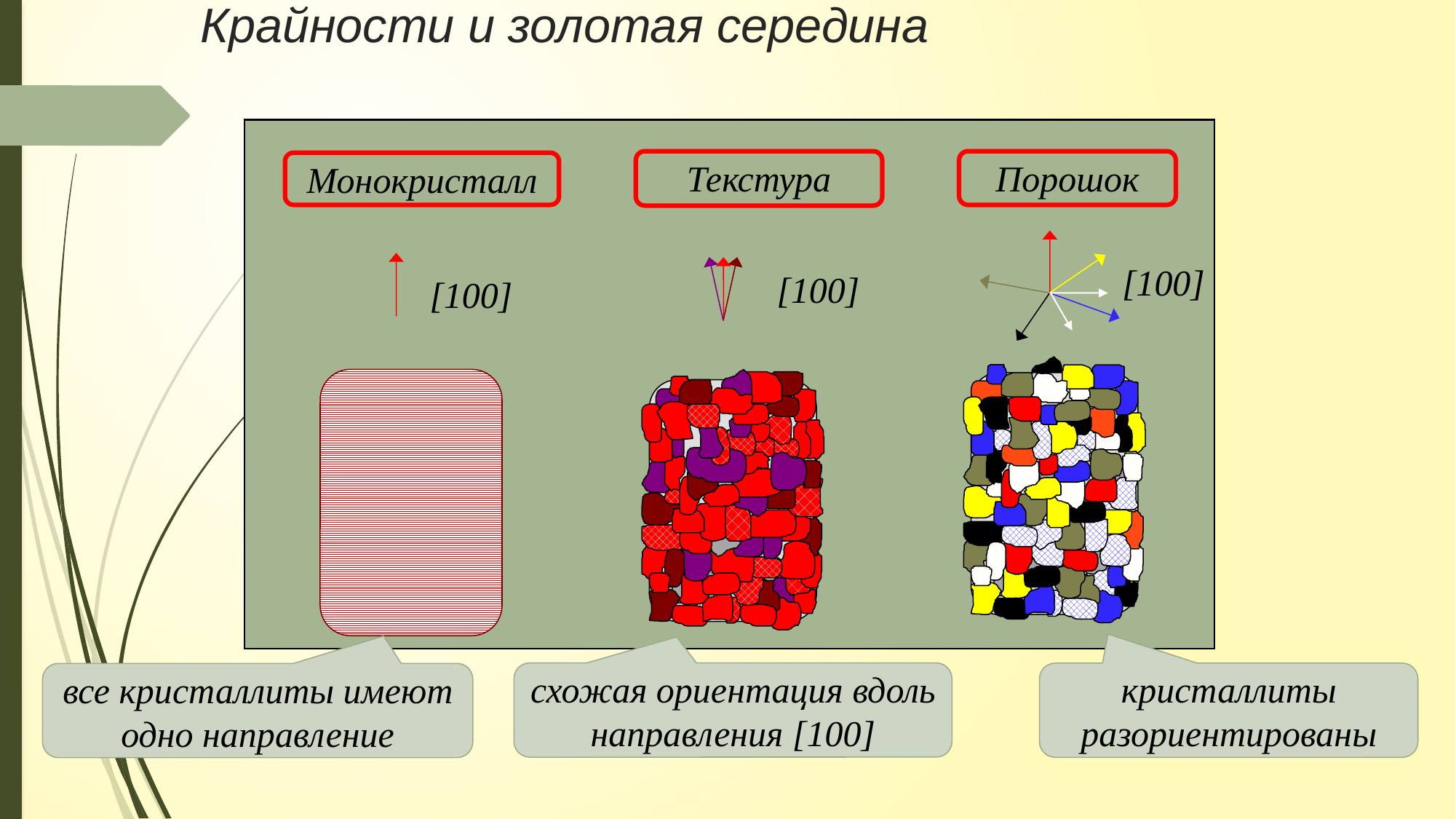

# Крайности и золотая середина

Текстура
Порошок
Монокристалл

[100]

[100]

[100]

схожая ориентация вдоль направления [100]
кристаллиты разориентированы
все кристаллиты имеют одно направление